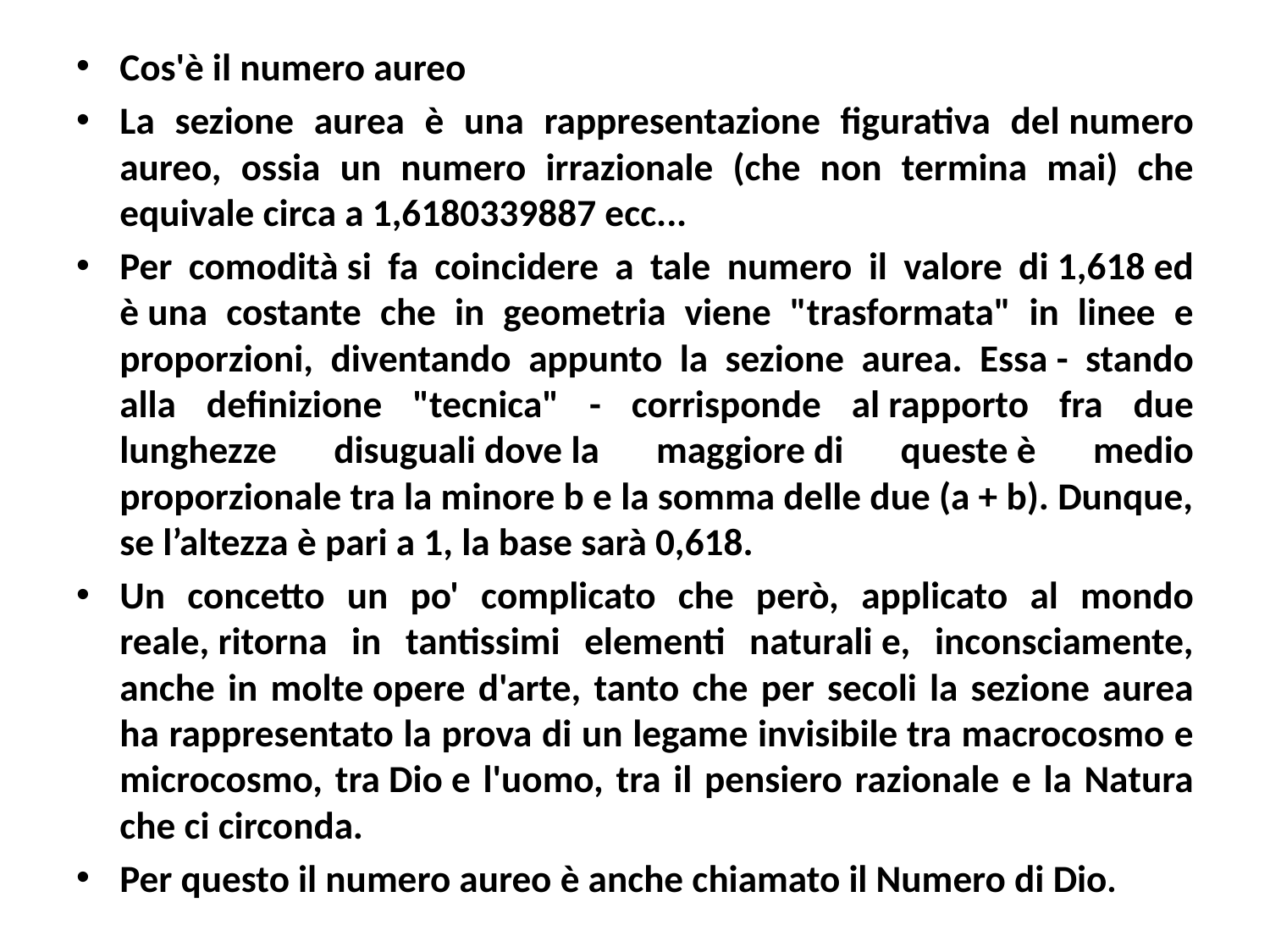

#
Cos'è il numero aureo
La sezione aurea è una rappresentazione figurativa del numero aureo, ossia un numero irrazionale (che non termina mai) che equivale circa a 1,6180339887 ecc...
Per comodità si fa coincidere a tale numero il valore di 1,618 ed è una costante che in geometria viene "trasformata" in linee e proporzioni, diventando appunto la sezione aurea. Essa - stando alla definizione "tecnica" - corrisponde al rapporto fra due lunghezze disuguali dove la maggiore di queste è medio proporzionale tra la minore b e la somma delle due (a + b). Dunque, se l’altezza è pari a 1, la base sarà 0,618.
Un concetto un po' complicato che però, applicato al mondo reale, ritorna in tantissimi elementi naturali e, inconsciamente, anche in molte opere d'arte, tanto che per secoli la sezione aurea ha rappresentato la prova di un legame invisibile tra macrocosmo e microcosmo, tra Dio e l'uomo, tra il pensiero razionale e la Natura che ci circonda.
Per questo il numero aureo è anche chiamato il Numero di Dio.